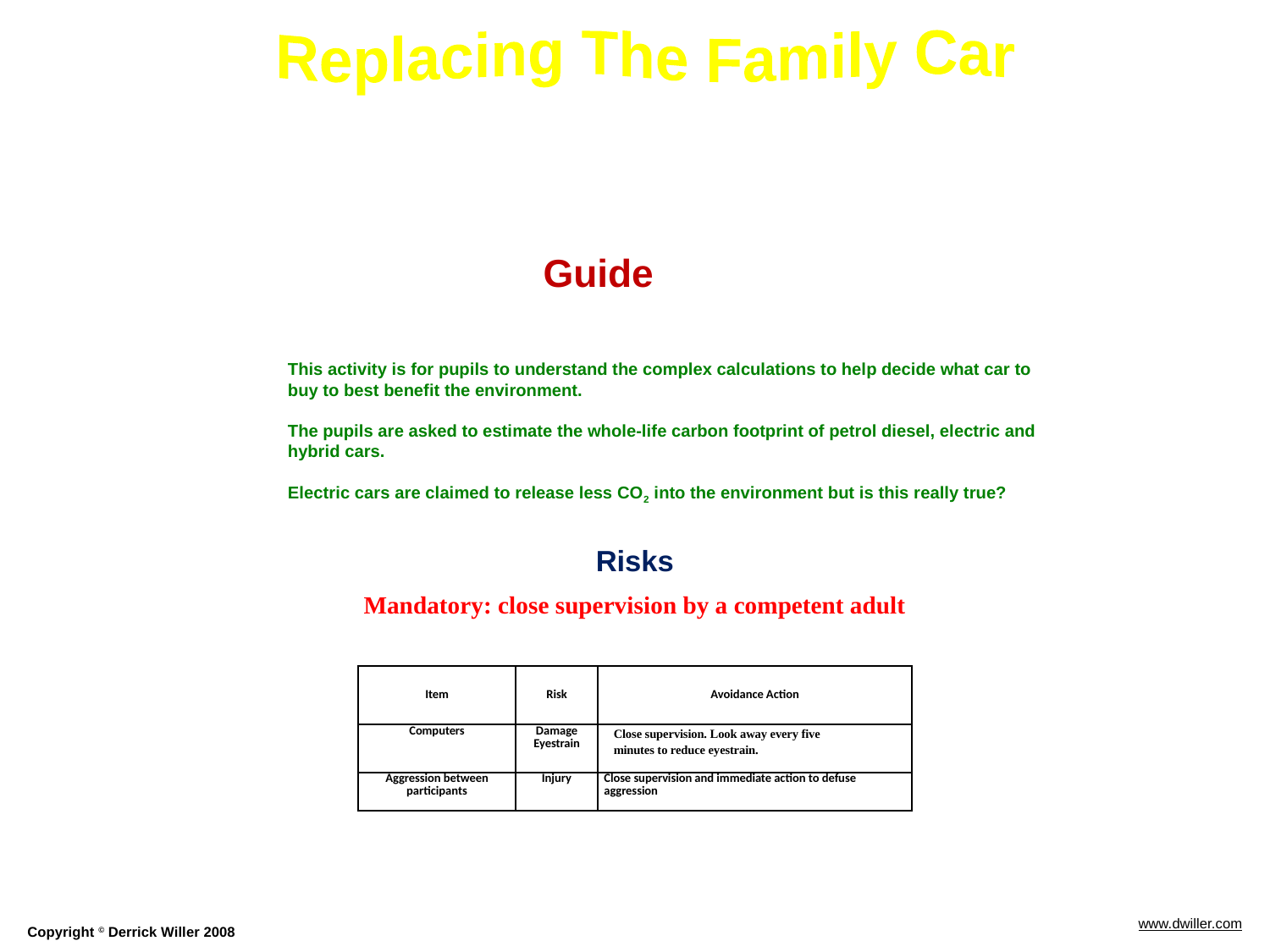

Guide
This activity is for pupils to understand the complex calculations to help decide what car to buy to best benefit the environment.

The pupils are asked to estimate the whole-life carbon footprint of petrol diesel, electric and hybrid cars.

Electric cars are claimed to release less CO2 into the environment but is this really true?
Risks
Mandatory: close supervision by a competent adult
| Item | Risk | Avoidance Action |
| --- | --- | --- |
| Computers | Damage Eyestrain | Close supervision. Look away every five minutes to reduce eyestrain. |
| Aggression between participants | Injury | Close supervision and immediate action to defuse aggression |